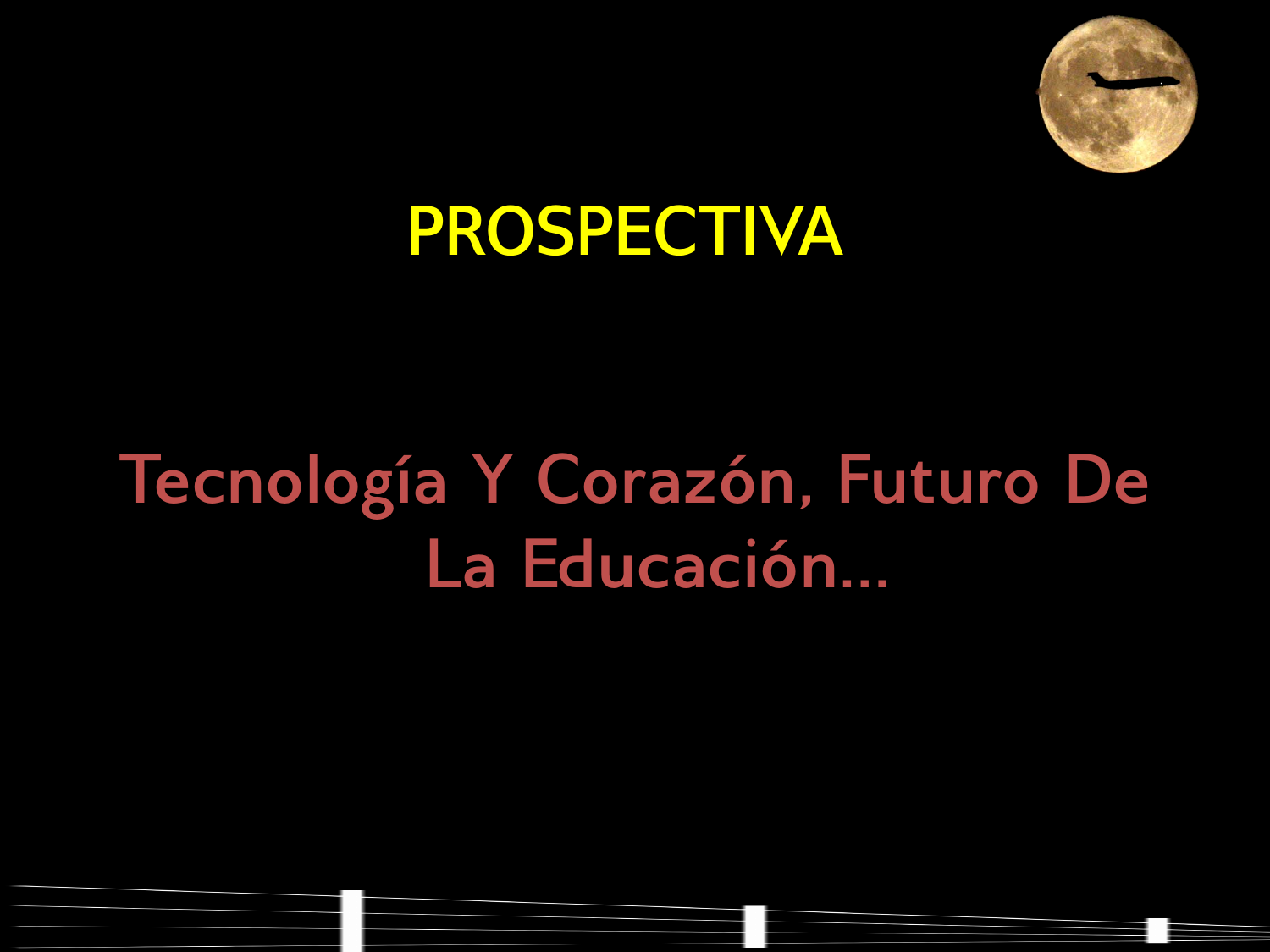

PROSPECTIVA

Tecnología Y Corazón, Futuro De La Educación…